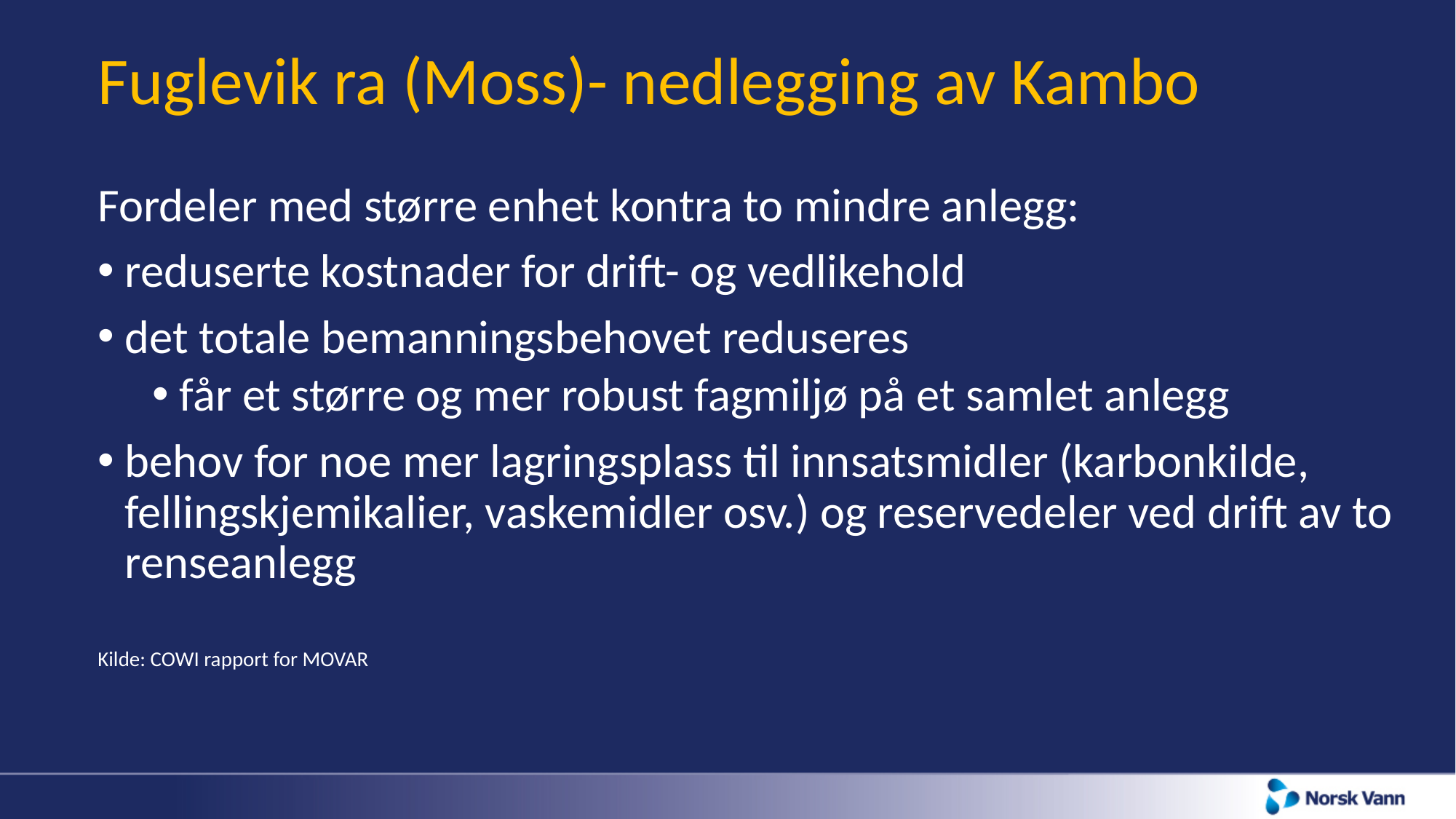

# Fuglevik ra (Moss)- nedlegging av Kambo
Fordeler med større enhet kontra to mindre anlegg:
reduserte kostnader for drift- og vedlikehold
det totale bemanningsbehovet reduseres
får et større og mer robust fagmiljø på et samlet anlegg
behov for noe mer lagringsplass til innsatsmidler (karbonkilde, fellingskjemikalier, vaskemidler osv.) og reservedeler ved drift av to renseanlegg

Kilde: COWI rapport for MOVAR